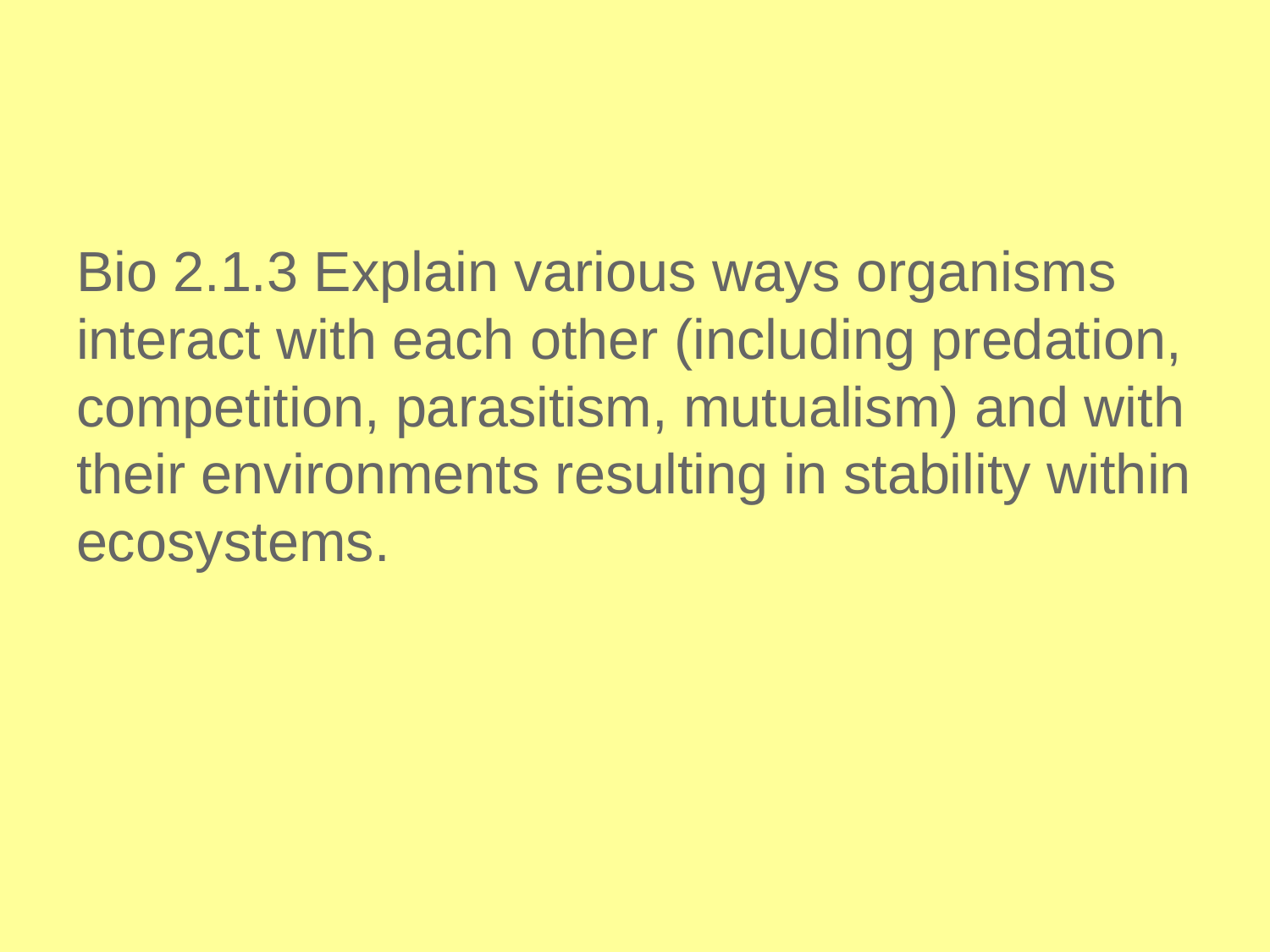

#
Bio 2.1.3 Explain various ways organisms interact with each other (including predation, competition, parasitism, mutualism) and with their environments resulting in stability within ecosystems.